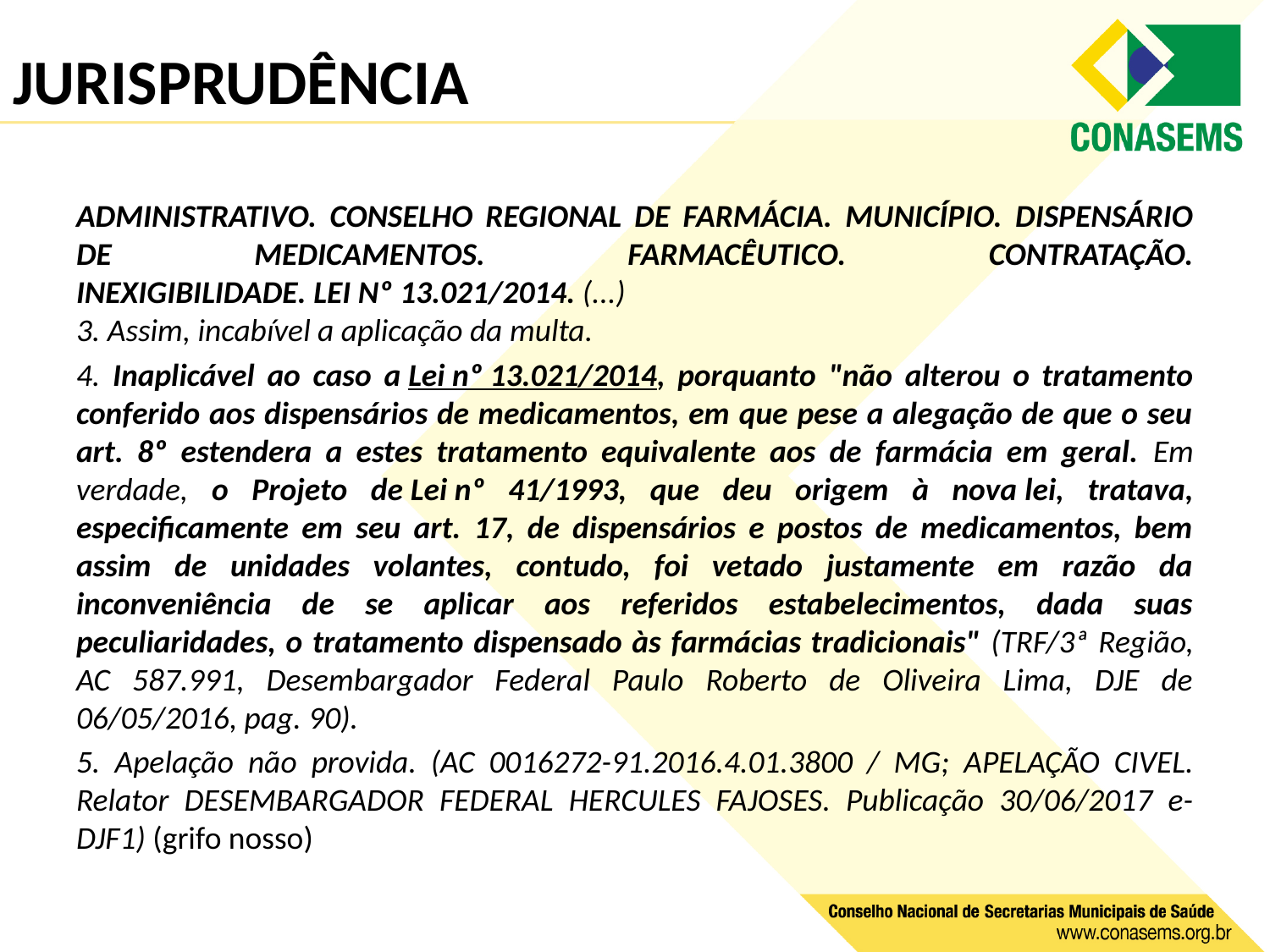

# JURISPRUDÊNCIA
ADMINISTRATIVO. CONSELHO REGIONAL DE FARMÁCIA. MUNICÍPIO. DISPENSÁRIO DE MEDICAMENTOS. FARMACÊUTICO. CONTRATAÇÃO. INEXIGIBILIDADE. LEI Nº 13.021/2014. (...)
3. Assim, incabível a aplicação da multa.
4. Inaplicável ao caso a Lei nº 13.021/2014, porquanto "não alterou o tratamento conferido aos dispensários de medicamentos, em que pese a alegação de que o seu art. 8º estendera a estes tratamento equivalente aos de farmácia em geral. Em verdade, o Projeto de Lei nº 41/1993, que deu origem à nova lei, tratava, especificamente em seu art. 17, de dispensários e postos de medicamentos, bem assim de unidades volantes, contudo, foi vetado justamente em razão da inconveniência de se aplicar aos referidos estabelecimentos, dada suas peculiaridades, o tratamento dispensado às farmácias tradicionais" (TRF/3ª Região, AC 587.991, Desembargador Federal Paulo Roberto de Oliveira Lima, DJE de 06/05/2016, pag. 90).
5. Apelação não provida. (AC 0016272-91.2016.4.01.3800 / MG; APELAÇÃO CIVEL. Relator DESEMBARGADOR FEDERAL HERCULES FAJOSES. Publicação 30/06/2017 e-DJF1) (grifo nosso)